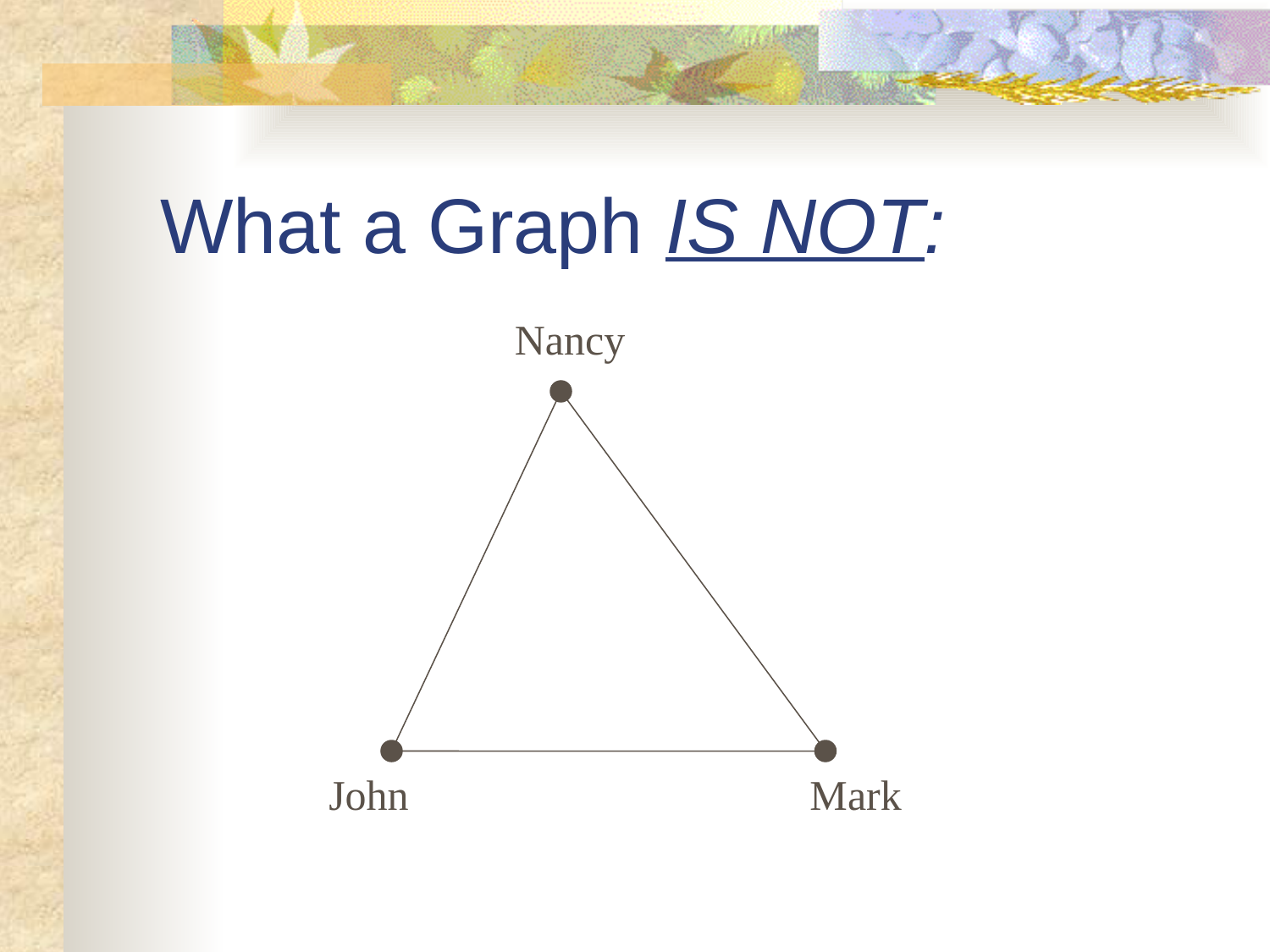

What a Graph IS NOT:
Nancy

John
Mark